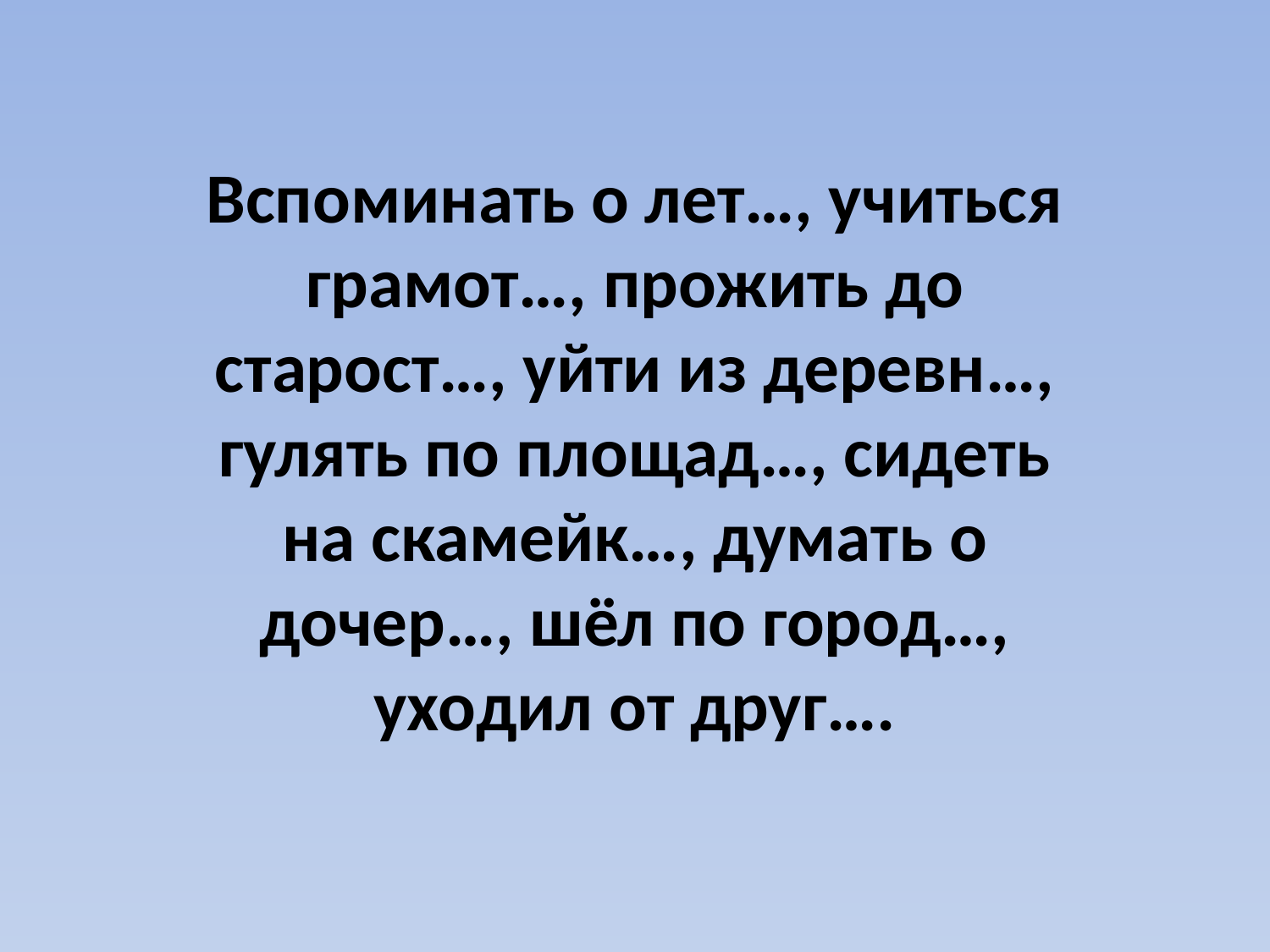

Вспоминать о лет…, учиться грамот…, прожить до старост…, уйти из деревн…, гулять по площад…, сидеть на скамейк…, думать о дочер…, шёл по город…, уходил от друг….